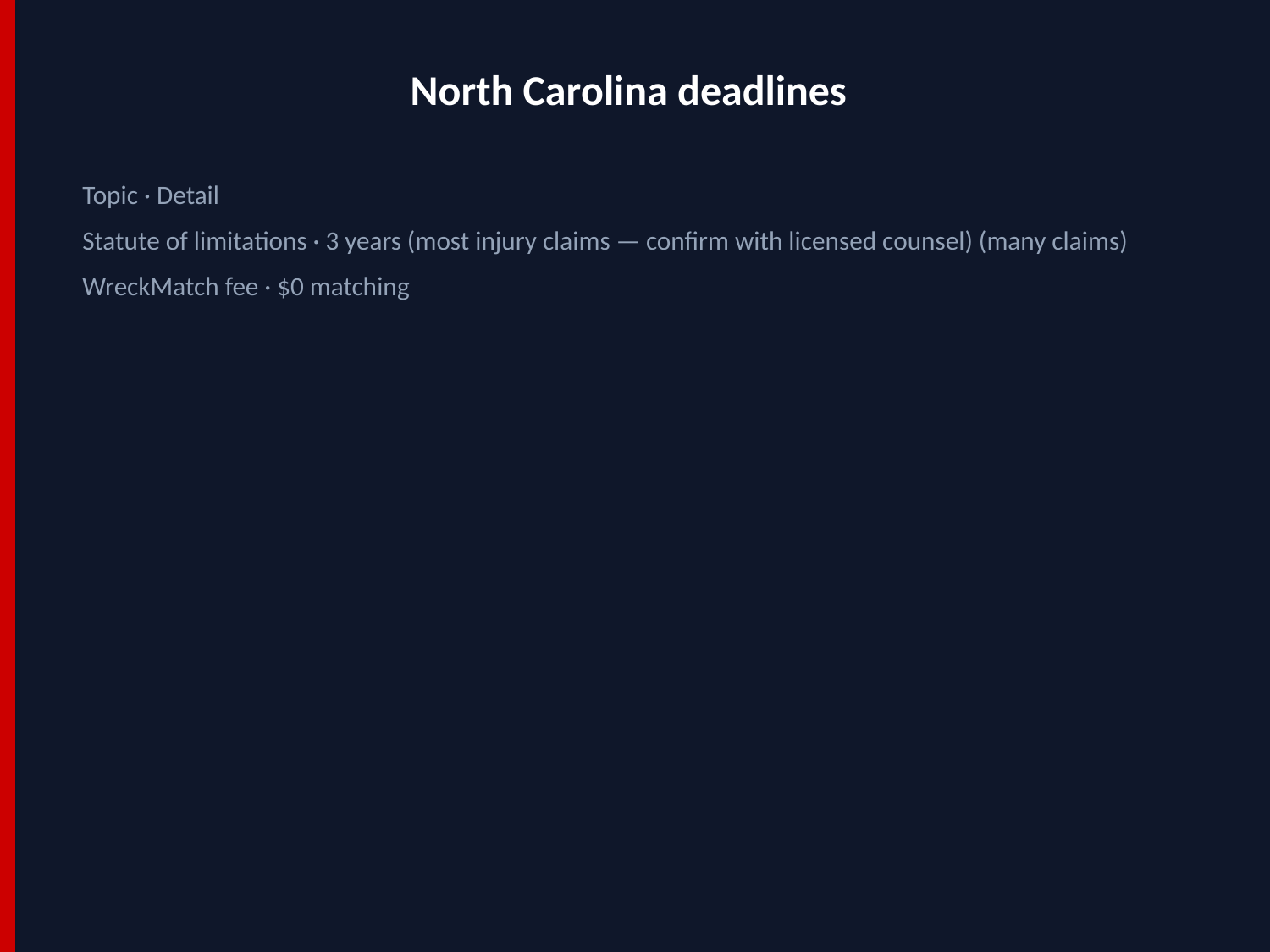

North Carolina deadlines
Topic · Detail
Statute of limitations · 3 years (most injury claims — confirm with licensed counsel) (many claims)
WreckMatch fee · $0 matching